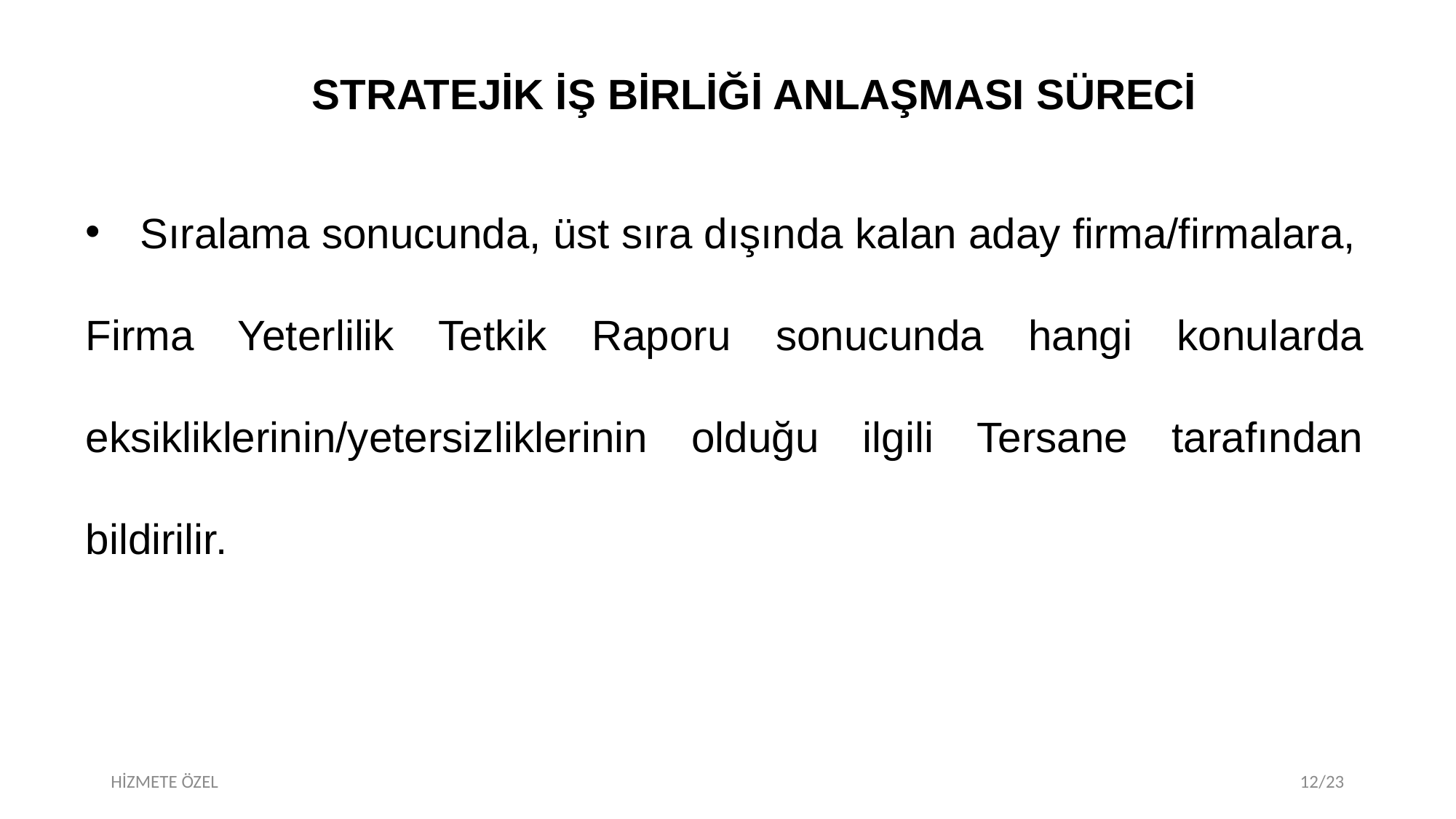

STRATEJİK İŞ BİRLİĞİ ANLAŞMASI SÜRECİ
Sıralama sonucunda, üst sıra dışında kalan aday firma/firmalara,
Firma Yeterlilik Tetkik Raporu sonucunda hangi konularda eksikliklerinin/yetersizliklerinin olduğu ilgili Tersane tarafından bildirilir.
HİZMETE ÖZEL
12/23